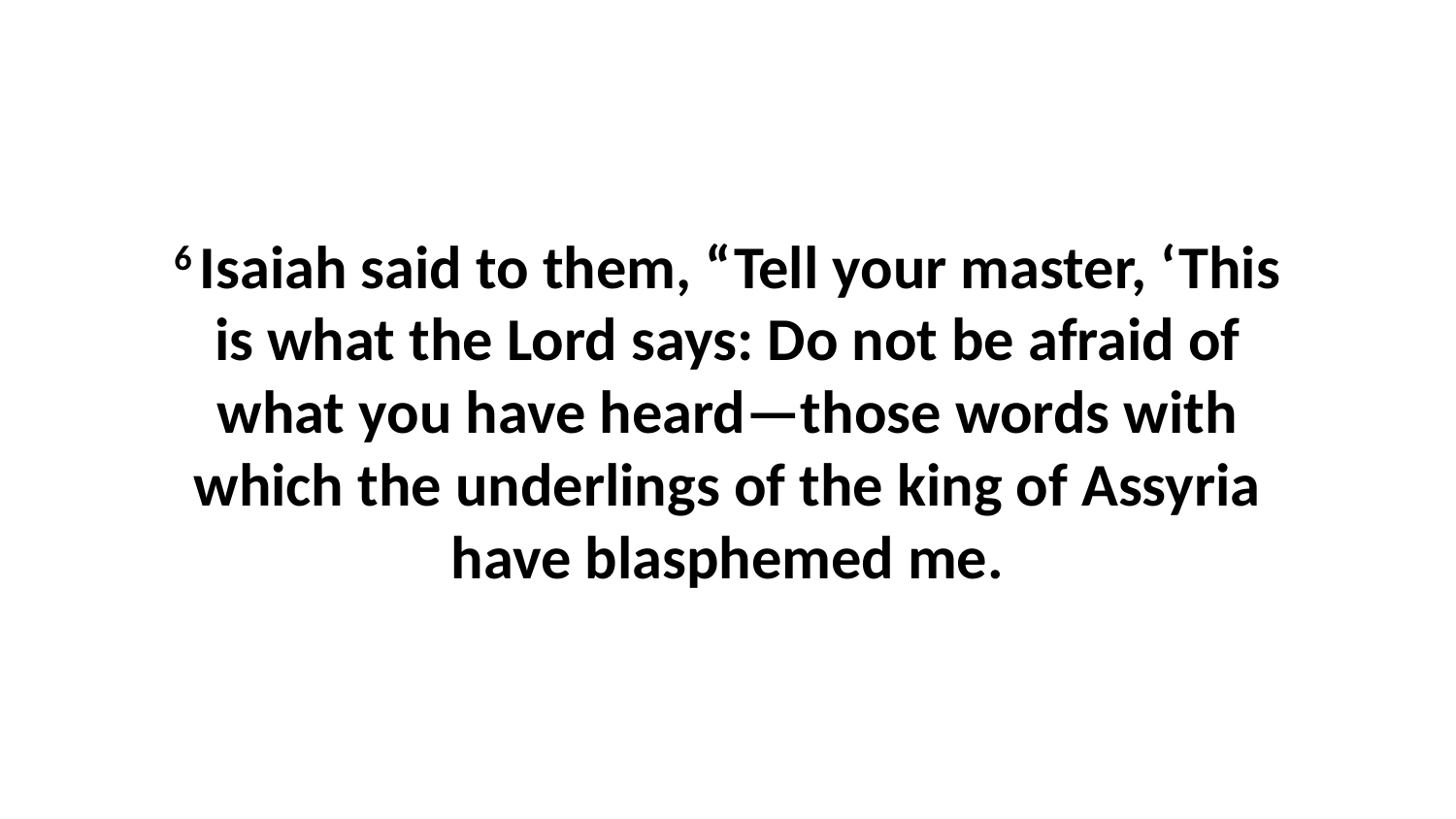

6 Isaiah said to them, “Tell your master, ‘This is what the Lord says: Do not be afraid of what you have heard—those words with which the underlings of the king of Assyria have blasphemed me.